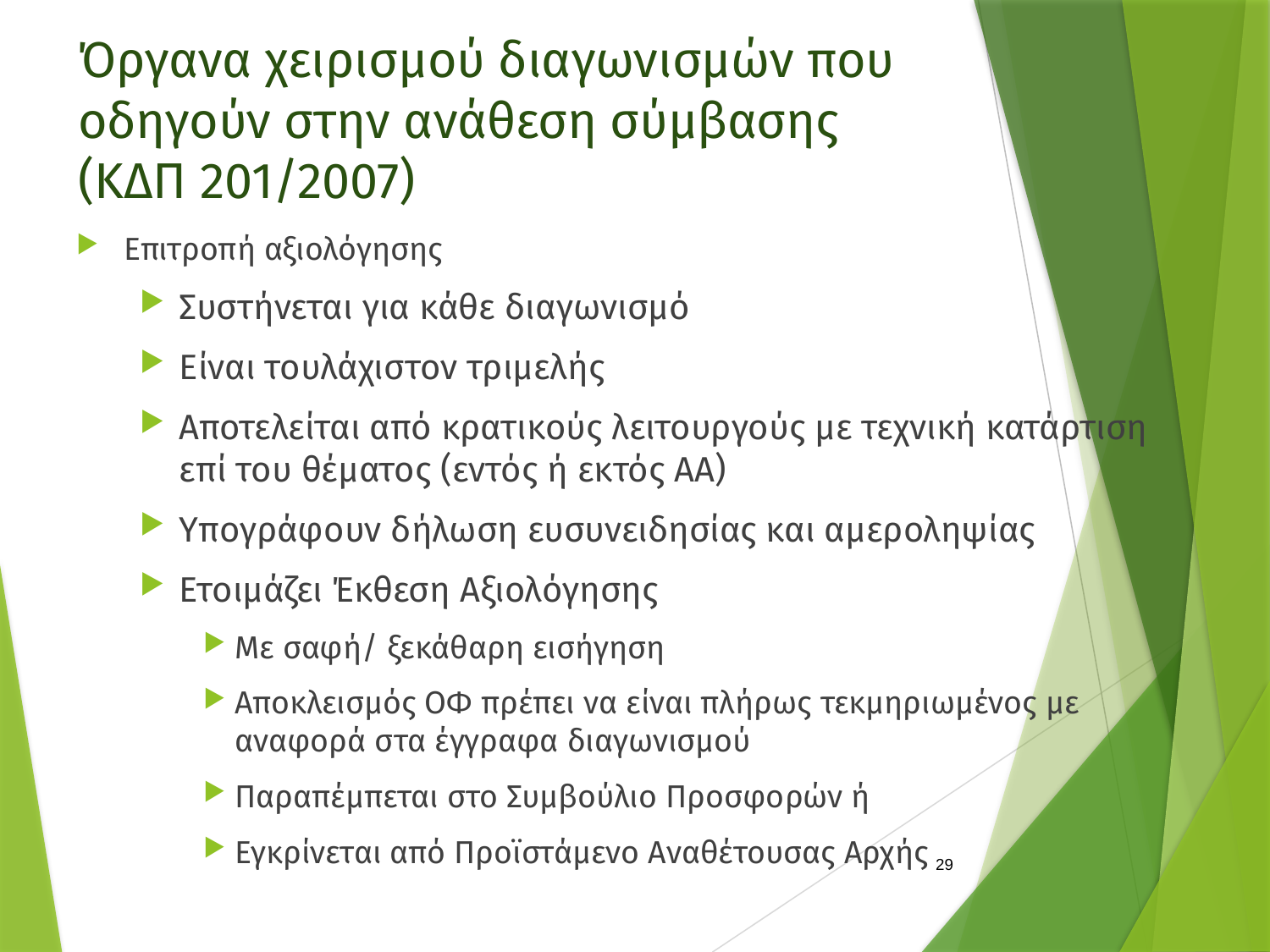

# Όργανα χειρισμού διαγωνισμών που οδηγούν στην ανάθεση σύμβασης (ΚΔΠ 201/2007)
Επιτροπή αξιολόγησης
Συστήνεται για κάθε διαγωνισμό
Είναι τουλάχιστον τριμελής
Αποτελείται από κρατικούς λειτουργούς με τεχνική κατάρτιση επί του θέματος (εντός ή εκτός ΑΑ)
Υπογράφουν δήλωση ευσυνειδησίας και αμεροληψίας
Ετοιμάζει Έκθεση Αξιολόγησης
Με σαφή/ ξεκάθαρη εισήγηση
Αποκλεισμός ΟΦ πρέπει να είναι πλήρως τεκμηριωμένος με αναφορά στα έγγραφα διαγωνισμού
Παραπέμπεται στο Συμβούλιο Προσφορών ή
Εγκρίνεται από Προϊστάμενο Αναθέτουσας Αρχής

29